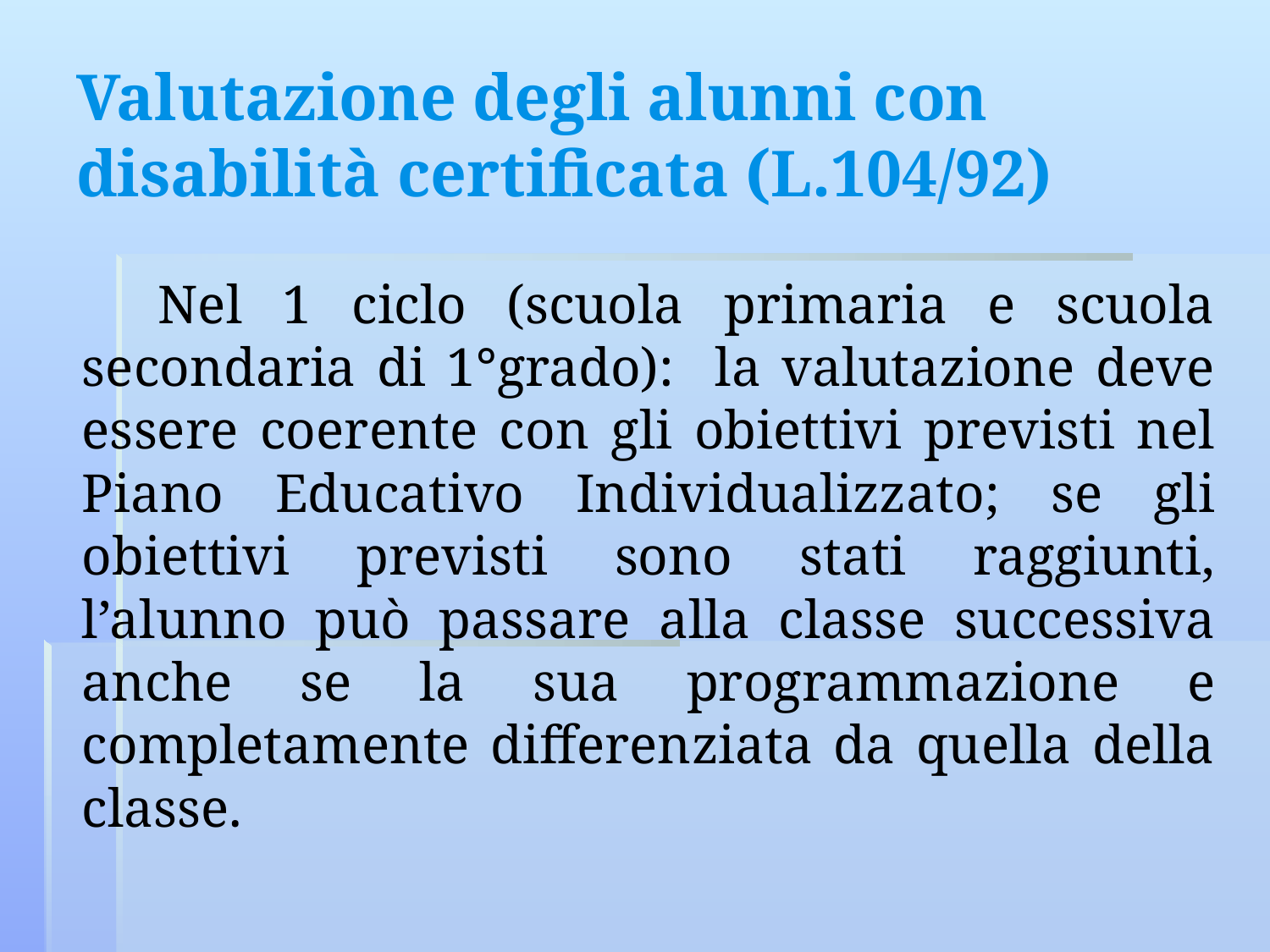

# Valutazione degli alunni con disabilità certificata (L.104/92)
   Nel 1 ciclo (scuola primaria e scuola secondaria di 1°grado):  la valutazione deve essere coerente con gli obiettivi previsti nel Piano Educativo Individualizzato; se gli obiettivi previsti sono stati raggiunti, l’alunno può passare alla classe successiva anche se la sua programmazione e completamente differenziata da quella della classe.